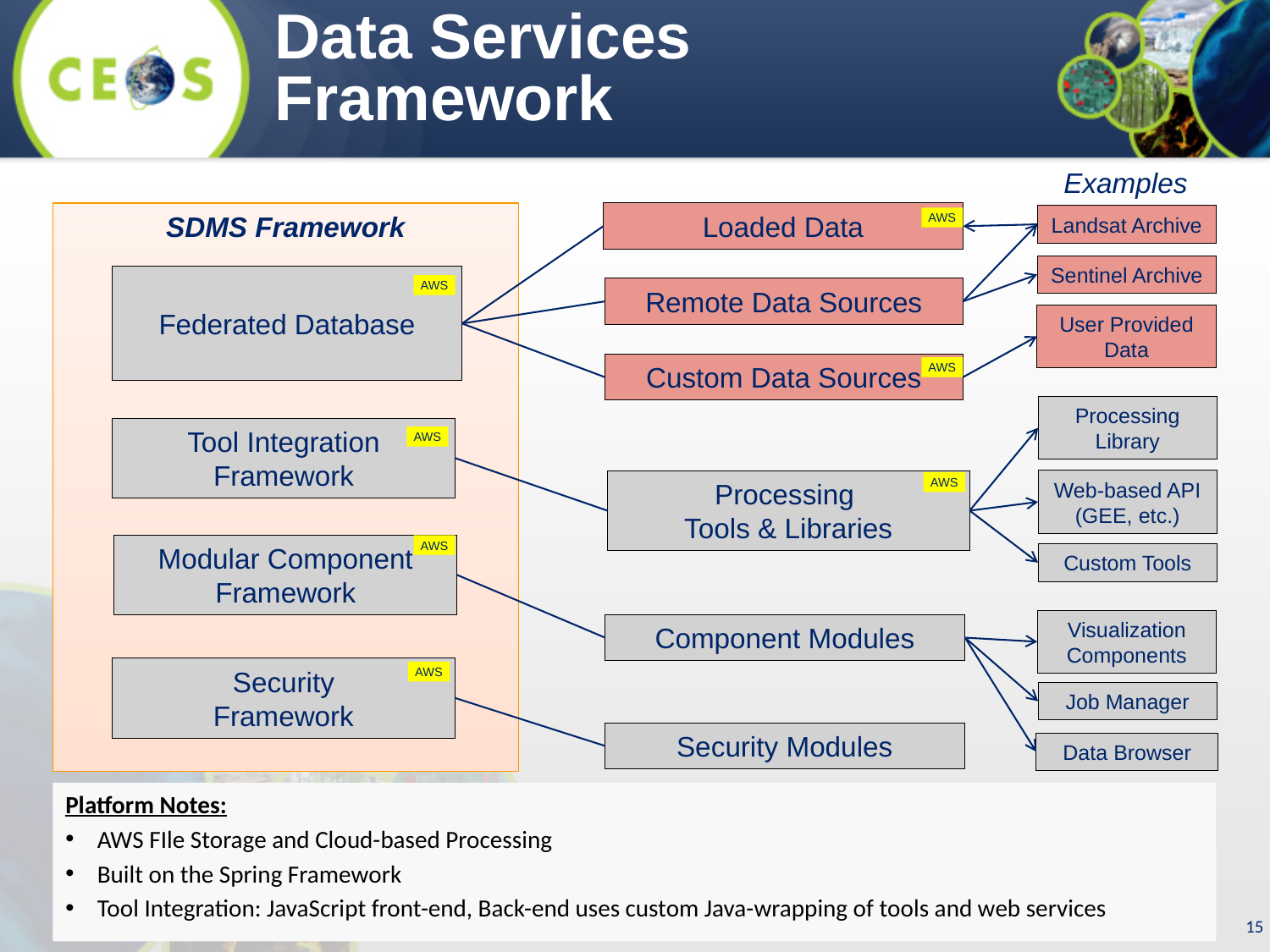

Data Services
Framework
Examples
SDMS Framework
Loaded Data
Landsat Archive
AWS
Sentinel Archive

Federated Database

AWS
Remote Data Sources
User Provided Data
Custom Data Sources
AWS
Processing Library
Tool Integration Framework
AWS
Web-based API
(GEE, etc.)
Processing
Tools & Libraries
AWS
Modular Component Framework
AWS
Custom Tools
Visualization Components
Component Modules
Security
Framework
AWS
Job Manager
Security Modules
Data Browser
Platform Notes:
AWS FIle Storage and Cloud-based Processing
Built on the Spring Framework
Tool Integration: JavaScript front-end, Back-end uses custom Java-wrapping of tools and web services
15